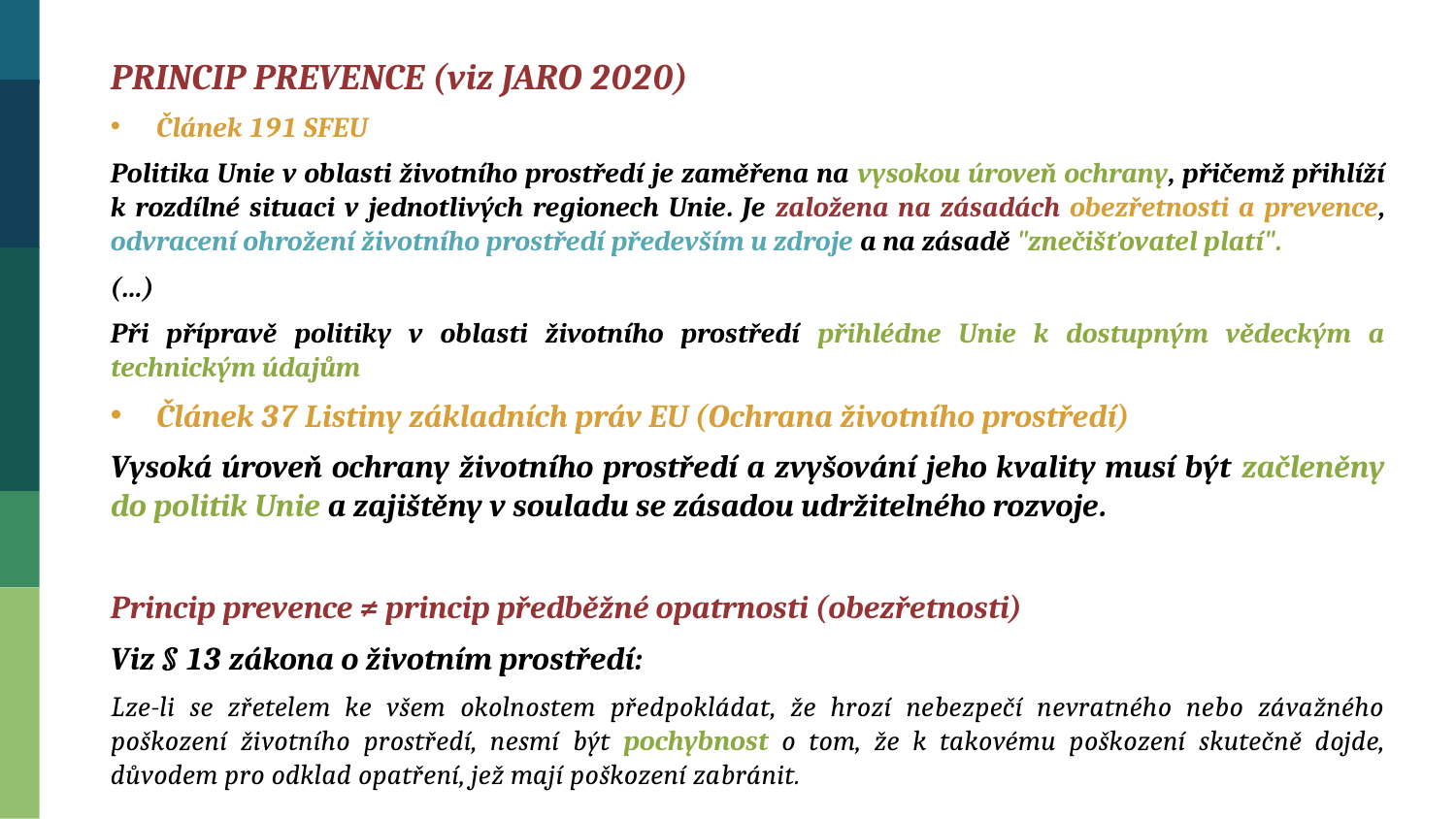

PRINCIP PREVENCE (viz JARO 2020)
Článek 191 SFEU
Politika Unie v oblasti životního prostředí je zaměřena na vysokou úroveň ochrany, přičemž přihlíží k rozdílné situaci v jednotlivých regionech Unie. Je založena na zásadách obezřetnosti a prevence, odvracení ohrožení životního prostředí především u zdroje a na zásadě "znečišťovatel platí".
(…)
Při přípravě politiky v oblasti životního prostředí přihlédne Unie k dostupným vědeckým a technickým údajům
Článek 37 Listiny základních práv EU (Ochrana životního prostředí)
Vysoká úroveň ochrany životního prostředí a zvyšování jeho kvality musí být začleněny do politik Unie a zajištěny v souladu se zásadou udržitelného rozvoje.

Princip prevence ≠ princip předběžné opatrnosti (obezřetnosti)
Viz § 13 zákona o životním prostředí:
Lze-li se zřetelem ke všem okolnostem předpokládat, že hrozí nebezpečí nevratného nebo závažného poškození životního prostředí, nesmí být pochybnost o tom, že k takovému poškození skutečně dojde, důvodem pro odklad opatření, jež mají poškození zabránit.